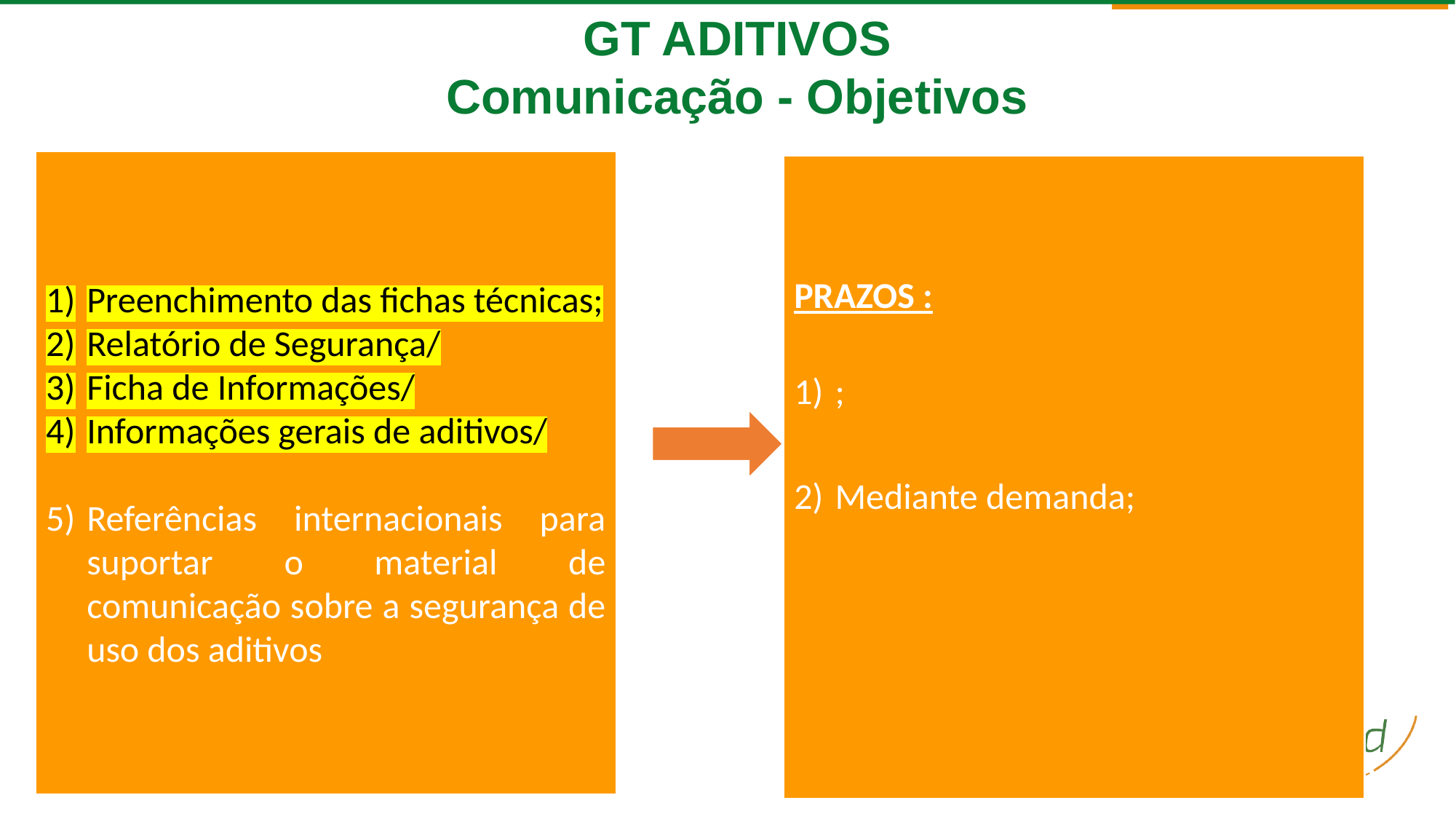

GT ADITIVOS
Comunicação - Objetivos
Preenchimento das fichas técnicas;
Relatório de Segurança/
Ficha de Informações/
Informações gerais de aditivos/

Referências internacionais para suportar o material de comunicação sobre a segurança de uso dos aditivos

PRAZOS :

;

Mediante demanda;